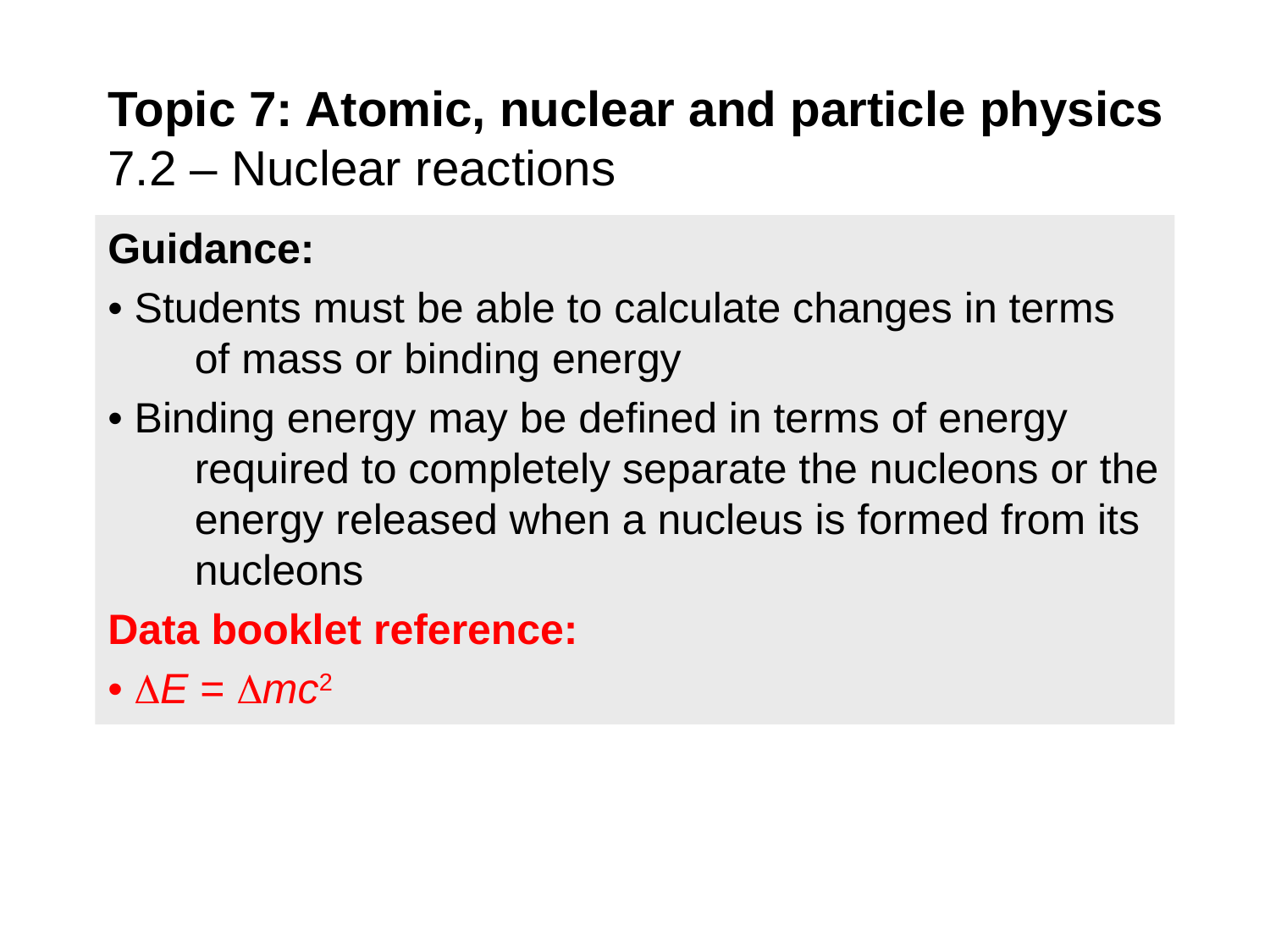

# Topic 7: Atomic, nuclear and particle physics 7.2 – Nuclear reactions
Guidance:
• Students must be able to calculate changes in terms of mass or binding energy
• Binding energy may be defined in terms of energy required to completely separate the nucleons or the energy released when a nucleus is formed from its nucleons
Data booklet reference:
• ΔE = Δmc2